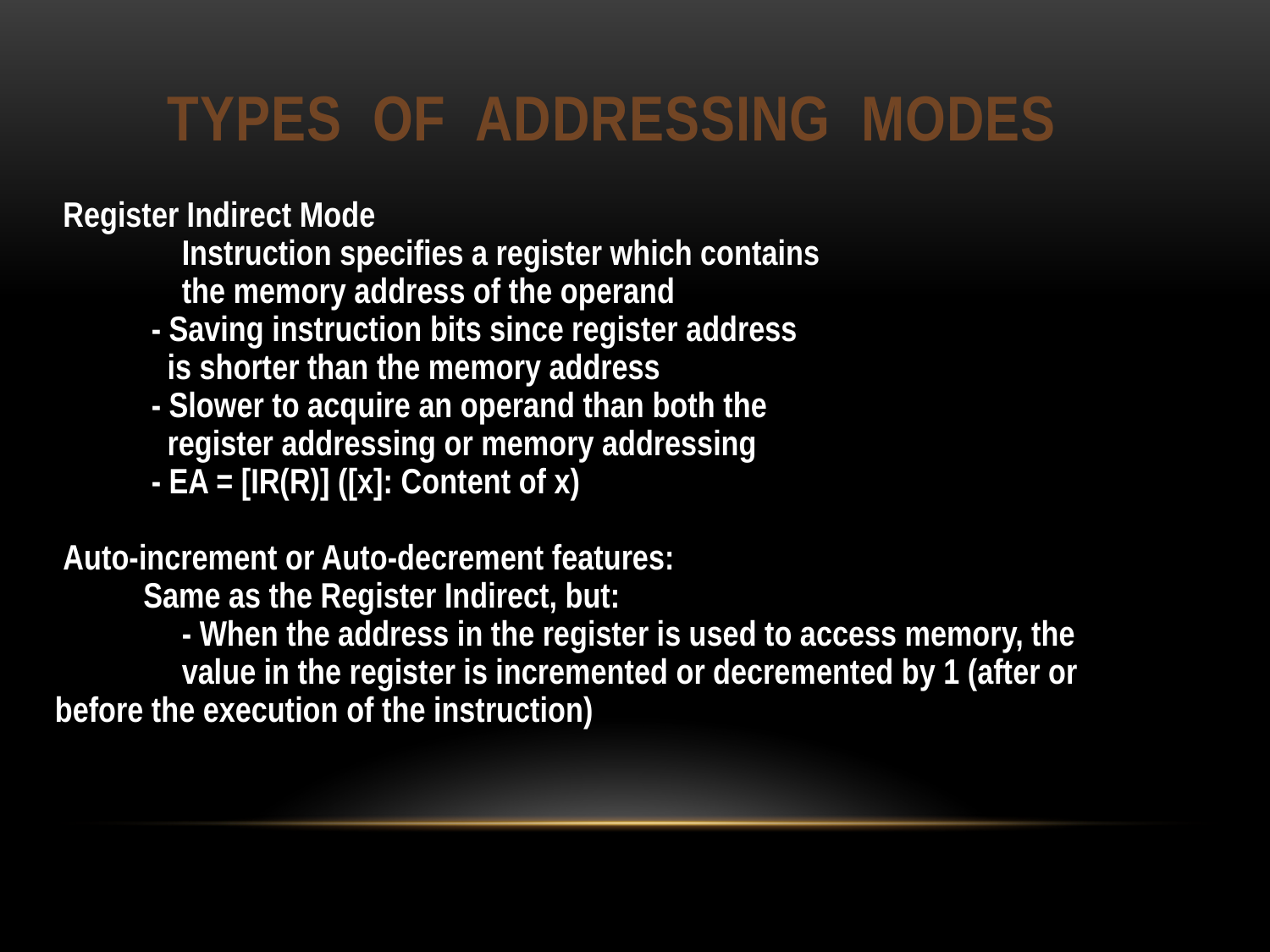

# TYPES  OF  ADDRESSING  MODES
 Register Indirect Mode
	Instruction specifies a register which contains
      	the memory address of the operand
            - Saving instruction bits since register address
              is shorter than the memory address
            - Slower to acquire an operand than both the
              register addressing or memory addressing
            - EA = [IR(R)] ([x]: Content of x)

 Auto-increment or Auto-decrement features:
           Same as the Register Indirect, but:
	- When the address in the register is used to access memory, the 	  	value in the register is incremented or decremented by 1 (after or 	before the execution of the instruction)